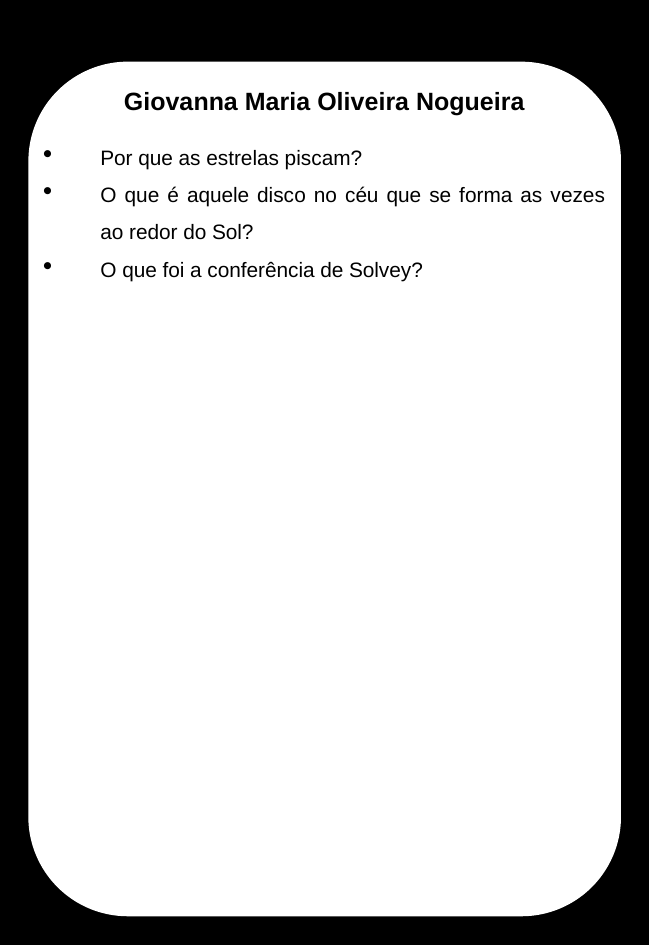

Giovanna Maria Oliveira Nogueira
Por que as estrelas piscam?
O que é aquele disco no céu que se forma as vezes ao redor do Sol?
O que foi a conferência de Solvey?